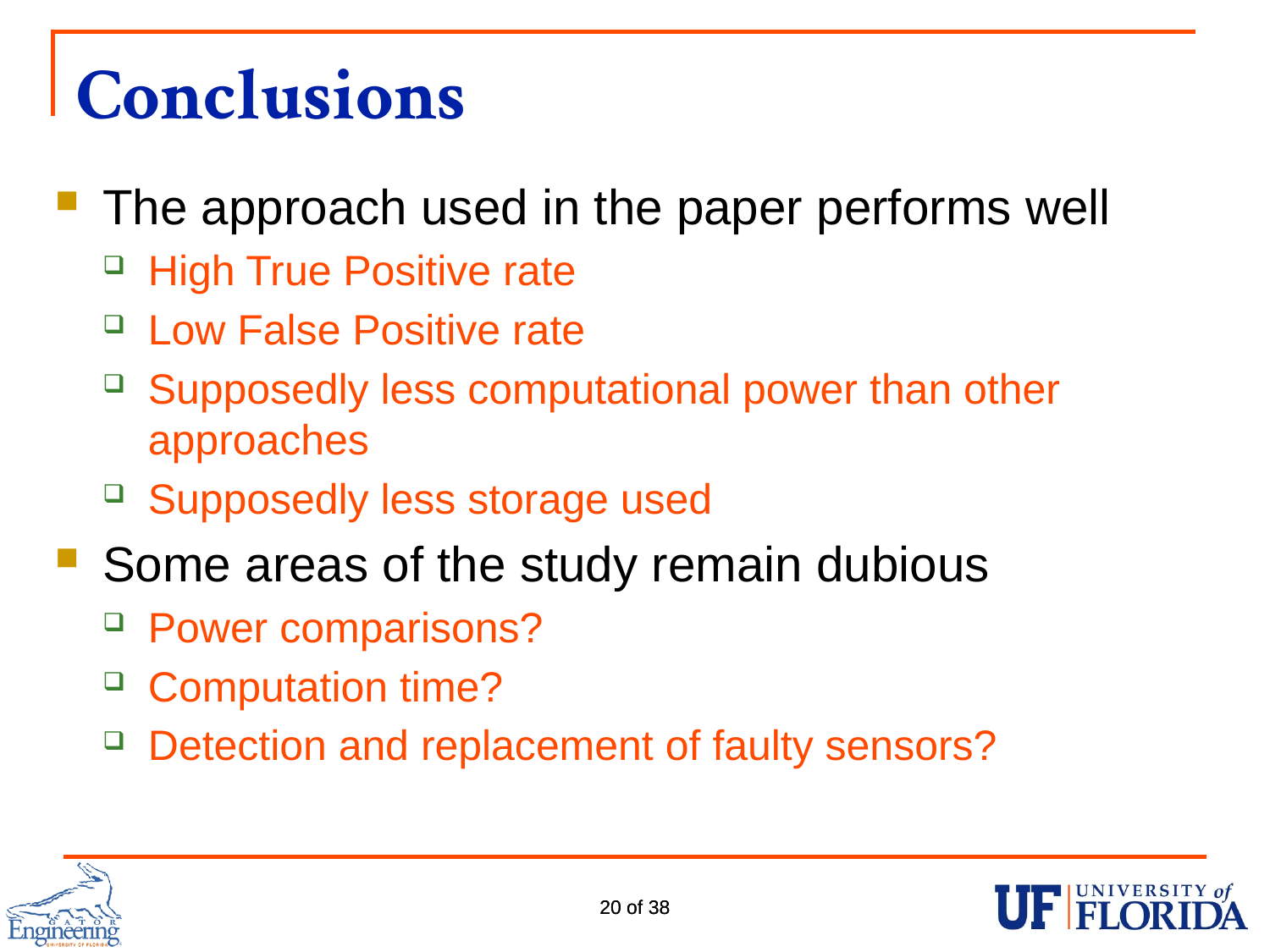

# Conclusions
The approach used in the paper performs well
High True Positive rate
Low False Positive rate
Supposedly less computational power than other approaches
Supposedly less storage used
Some areas of the study remain dubious
Power comparisons?
Computation time?
Detection and replacement of faulty sensors?